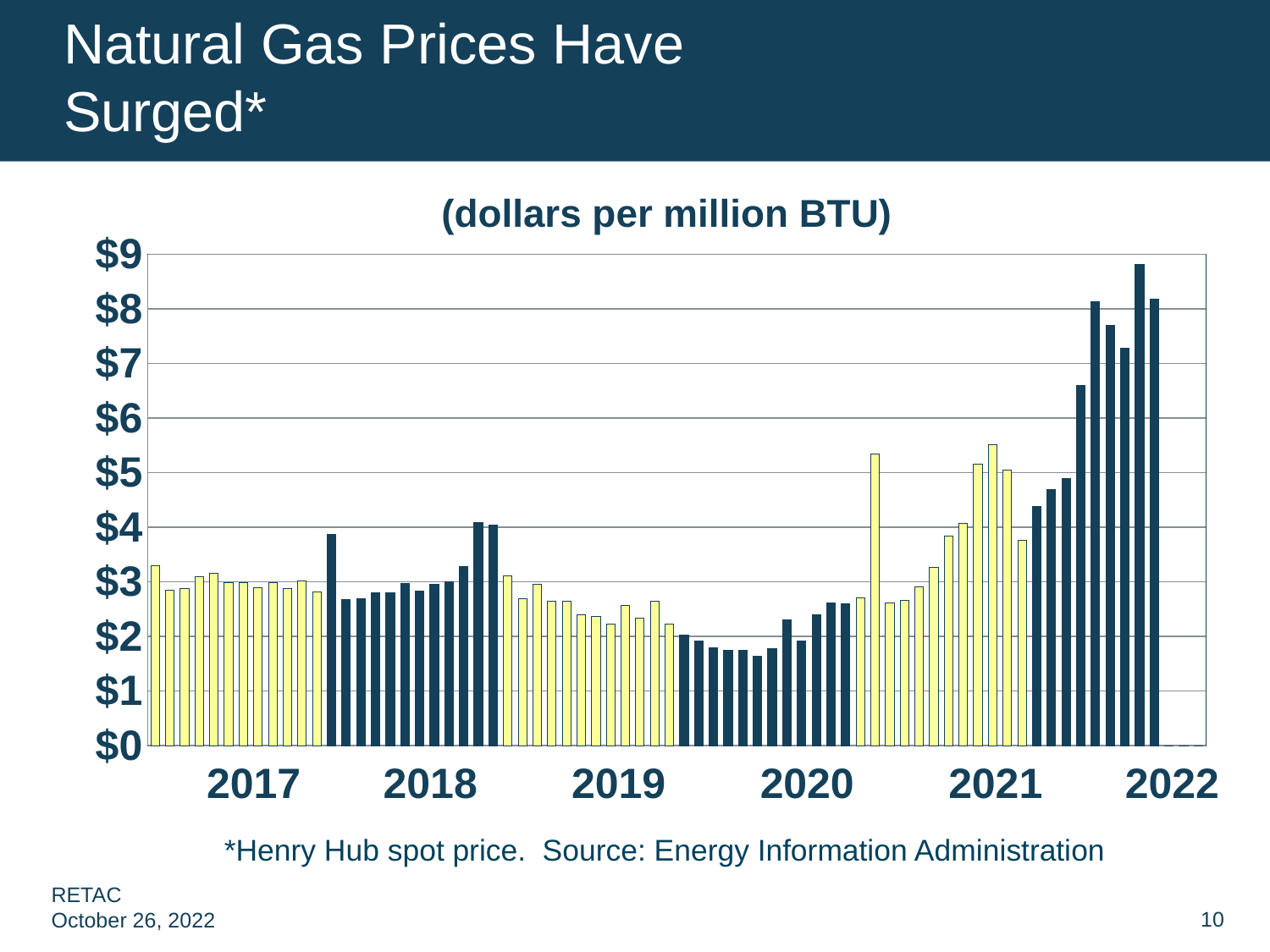

Natural Gas Prices Have Surged*
(dollars per million BTU)

### Chart

| Category |  |
|---|---|
| Jan. '17 | 3.3 |
| Feb. '17 | 2.85 |
| Mar. '17 | 2.88 |
| Apr. '17 | 3.1 |
| May '17 | 3.15 |
| June '17 | 2.98 |
| July '17 | 2.98 |
| Aug. '17 | 2.9 |
| Sept. '17 | 2.98 |
| Oct. '17 | 2.88 |
| Nov. '17 | 3.01 |
| Dec. '17 | 2.82 |
| Jan. '18 | 3.87 |
| Feb. '18 | 2.67 |
| Mar. '18 | 2.69 |
| Apr. '18 | 2.8 |
| May '18 | 2.8 |
| June '18 | 2.97 |
| July '18 | 2.83 |
| Aug. '18 | 2.96 |
| Sept. '18 | 3.0 |
| Oct. '18 | 3.28 |
| Nov. '18 | 4.09 |
| Dec. '18 | 4.04 |
| Jan '19 | 3.11 |
| Feb '19 | 2.69 |
| Mar '19 | 2.95 |
| Apr '19 | 2.65 |
| May '19 | 2.64 |
| Jun '19 | 2.4 |
| Jul '19 | 2.37 |
| Aug '19 | 2.22 |
| Sep '19 | 2.56 |
| Oct '19 | 2.33 |
| Nov '19 | 2.65 |
| Dec '19 | 2.22 |
| Jan '20 | 2.02 |
| Feb '20 | 1.91 |
| Mar '20 | 1.79 |
| Apr '20 | 1.74 |
| May '20 | 1.75 |
| Jun '20 | 1.63 |
| Jul '20 | 1.77 |
| Aug '20 | 2.3 |
| Sep '20 | 1.92 |
| Oct '20 | 2.39 |
| Nov '20 | 2.61 |
| Dec '20 | 2.59 |
| Jan '21 | 2.71 |
| Feb '21 | 5.35 |
| Mar '21 | 2.62 |
| Apr '21 | 2.66 |
| May '21 | 2.91 |
| Jun '21 | 3.26 |
| Jul '21 | 3.84 |
| Aug '21 | 4.07 |
| Sep '21 | 5.16 |
| Oct '21 | 5.51 |
| Nov '21 | 5.05 |
| Dec '21 | 3.76 |
| Jan '22 | 4.38 |
| Feb '22 | 4.69 |
| Mar '22 | 4.9 |
| Apr '22 | 6.6 |
| May '22 | 8.14 |
| Jun '22 | 7.7 |
| Jul '22 | 7.28 |
| Aug '22 | 8.81 |
| Sep '22 | 8.18235294117647 |
| Oct '22 | None |
| Nov '22 | None |
| Dec '22 | None |
   2017       2018        2019        2020        2021       2022
*Henry Hub spot price.  Source: Energy Information Administration
RETAC
October 26, 2022
10